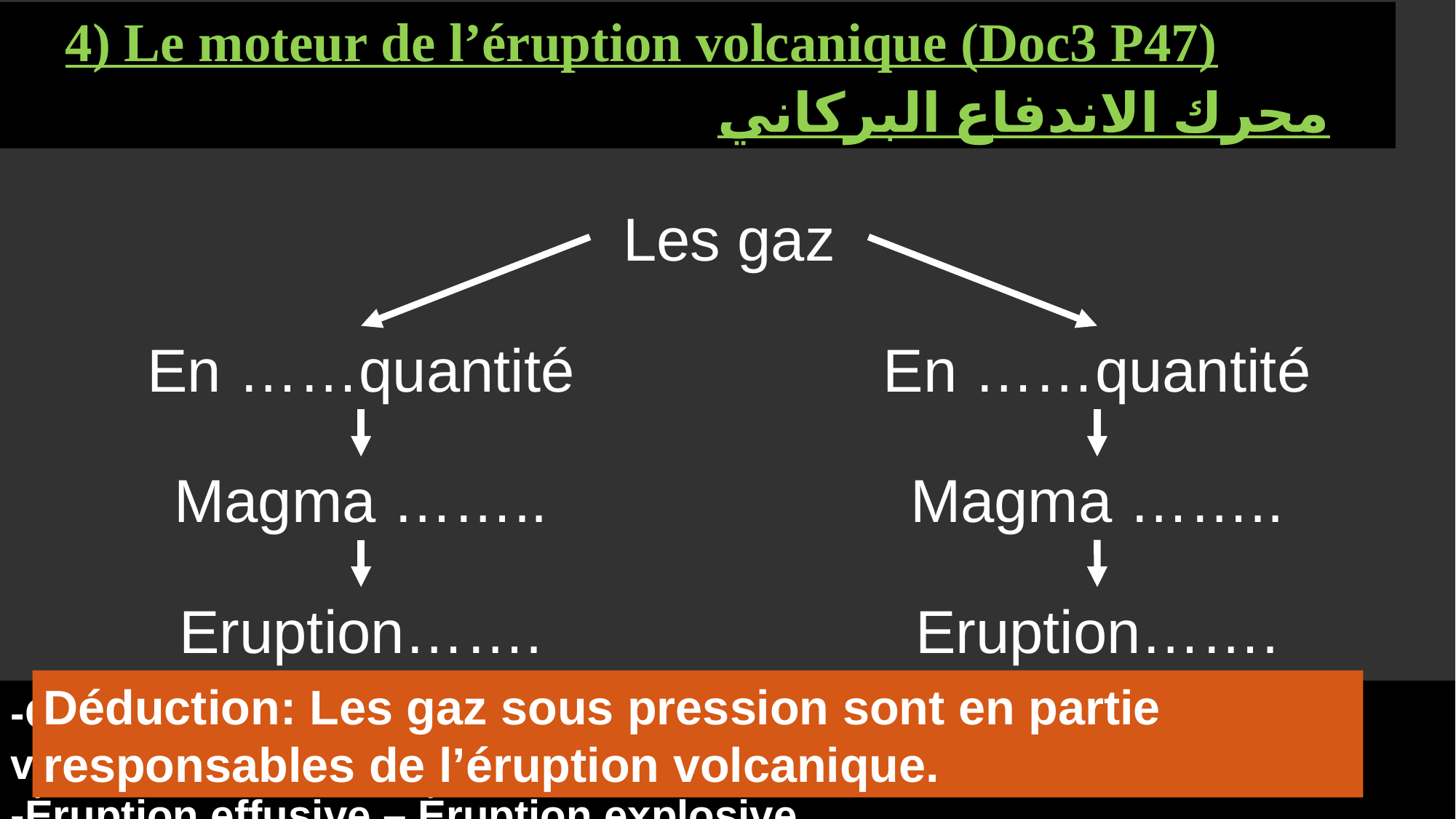

4) Le moteur de l’éruption volcanique (Doc3 P47)
محرك الاندفاع البركاني
Les gaz
En ……quantité
En ……quantité
Magma ……..
Magma ……..
Eruption…….
Eruption…….
Déduction: Les gaz sous pression sont en partie responsables de l’éruption volcanique.
-Grande quantité  - Faible quantité          -Magma fluide – Magma visqueuse
-Éruption effusive – Éruption explosive